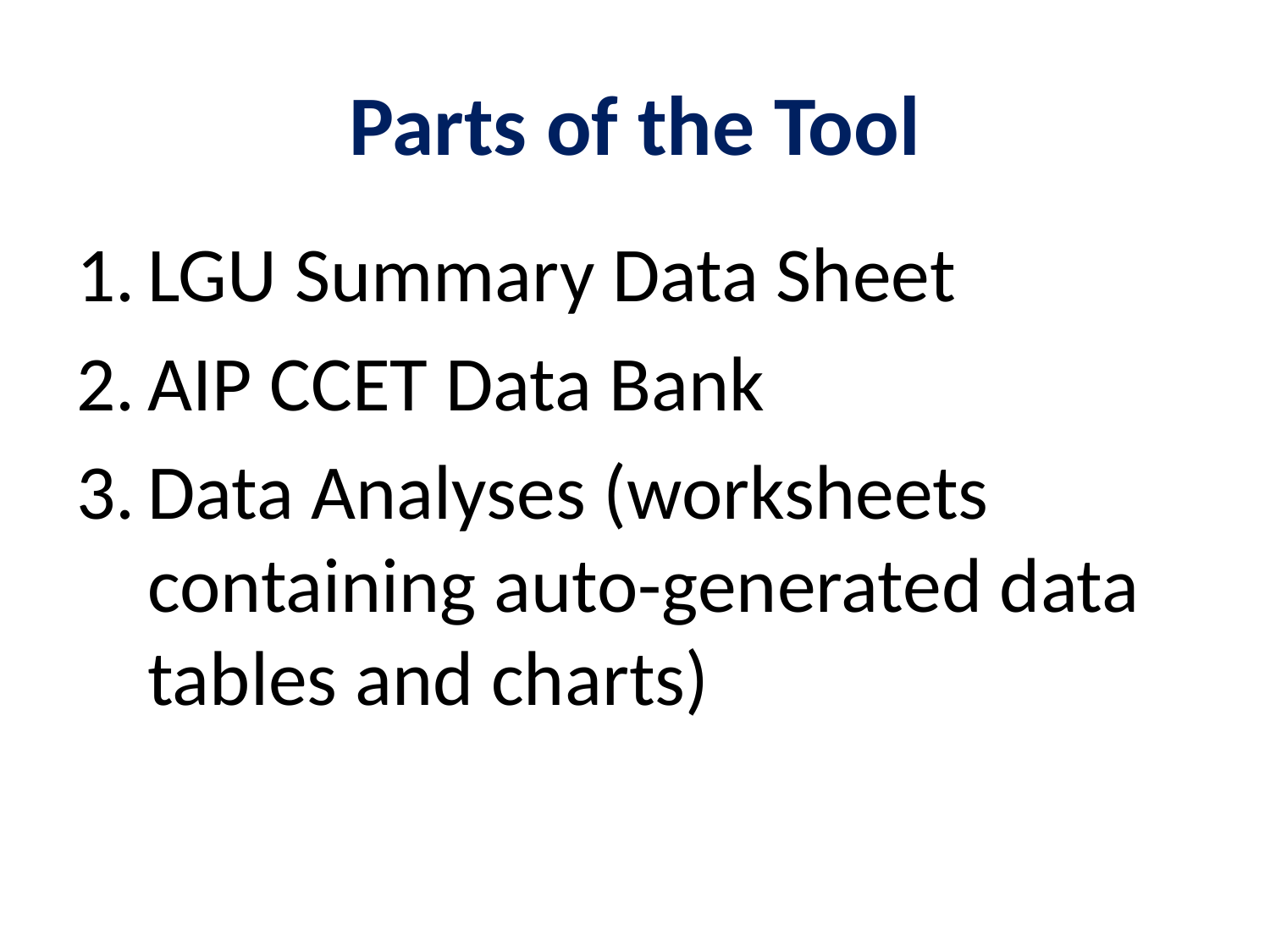

# Parts of the Tool
LGU Summary Data Sheet
AIP CCET Data Bank
Data Analyses (worksheets containing auto-generated data tables and charts)